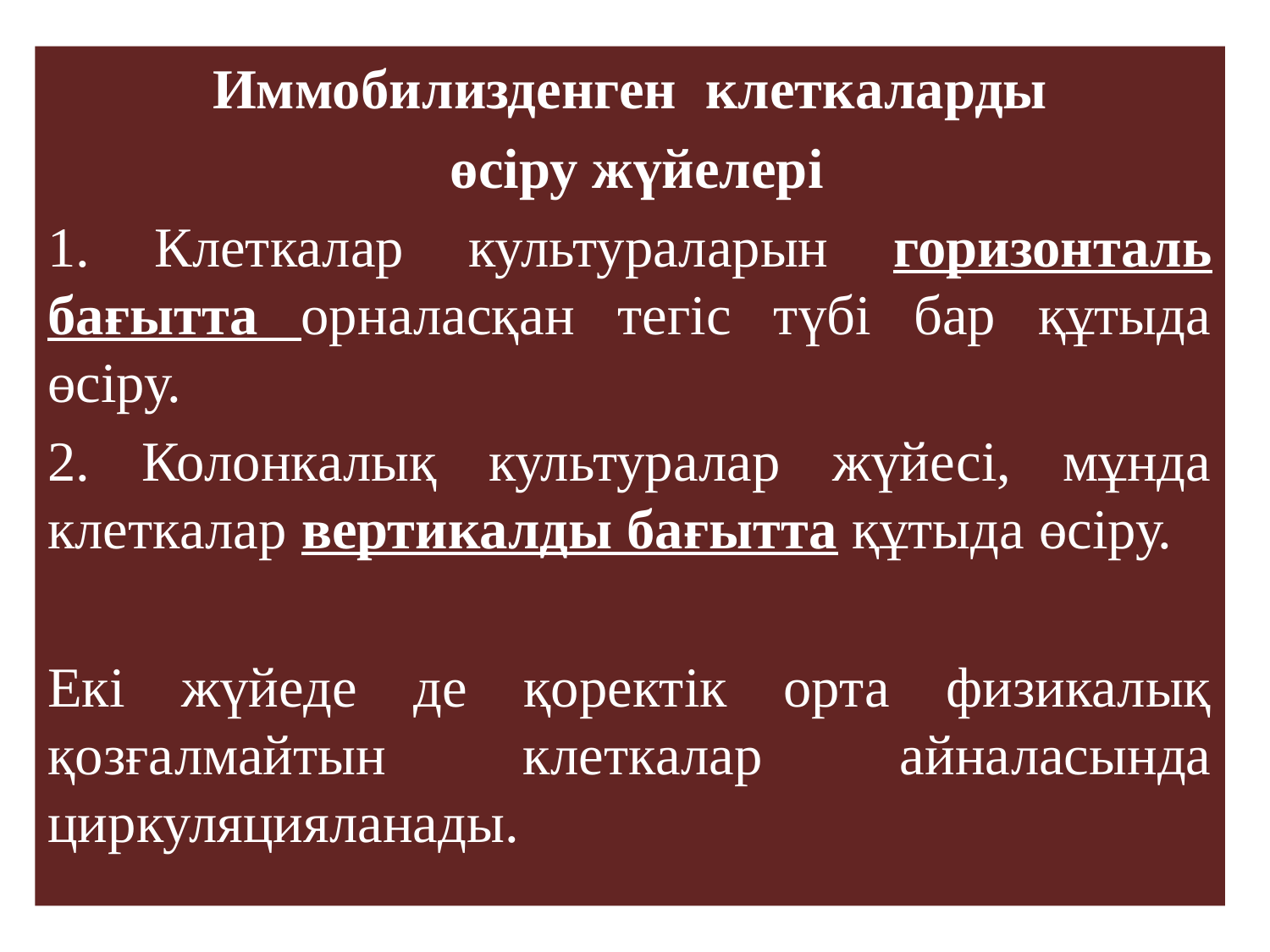

Иммобилизденген  клеткаларды
 өсіру жүйелері
1. Клеткалар культураларын горизонталь бағытта орналасқан тегіс түбі бар құтыда өсіру.
2. Колонкалық культуралар жүйесі, мұнда клеткалар вертикалды бағытта құтыда өсіру.

Екі жүйеде де қоректік орта физикалық қозғалмайтын клеткалар айналасында циркуляцияланады.